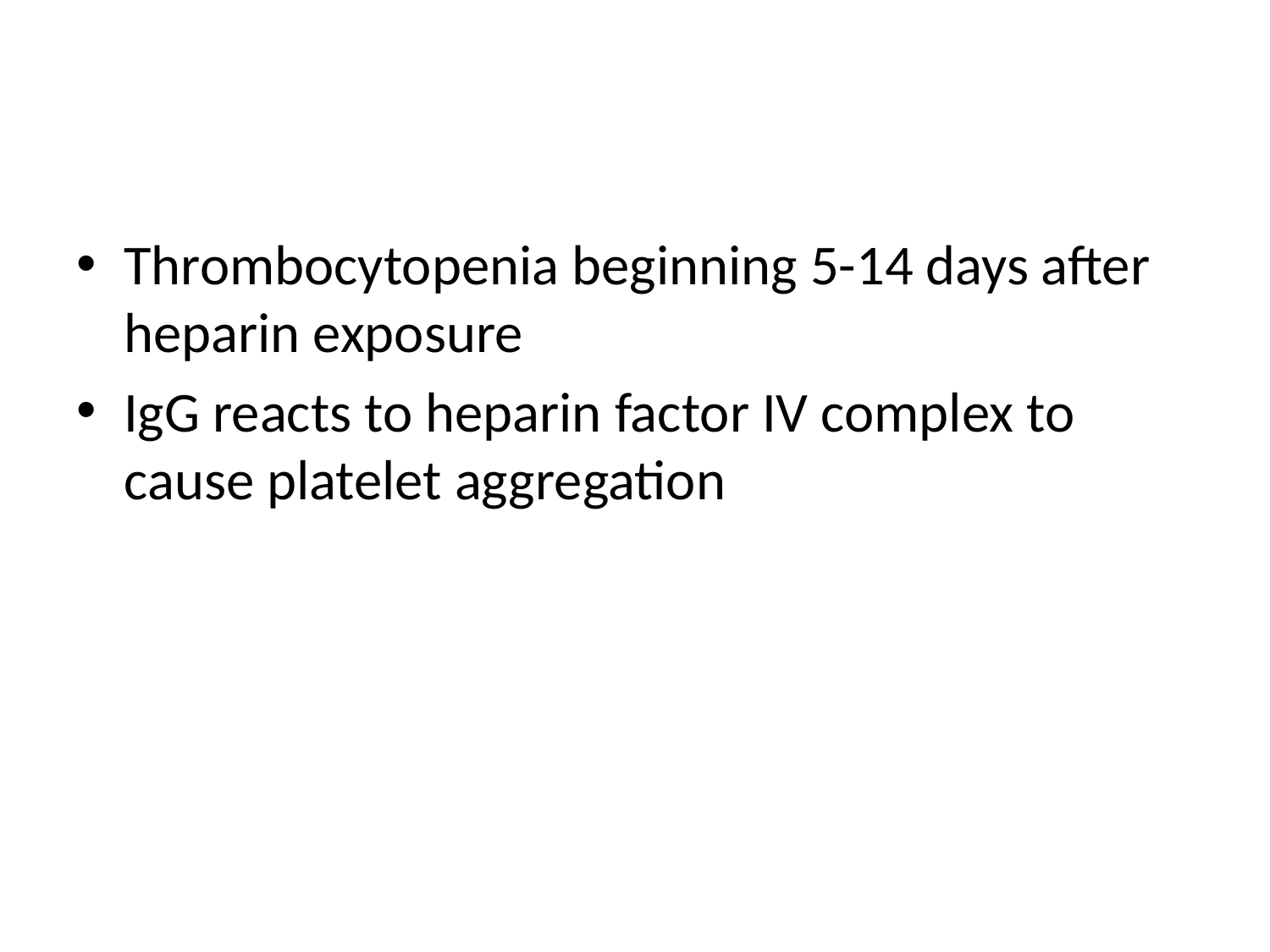

#
Thrombocytopenia beginning 5-14 days after heparin exposure
IgG reacts to heparin factor IV complex to cause platelet aggregation